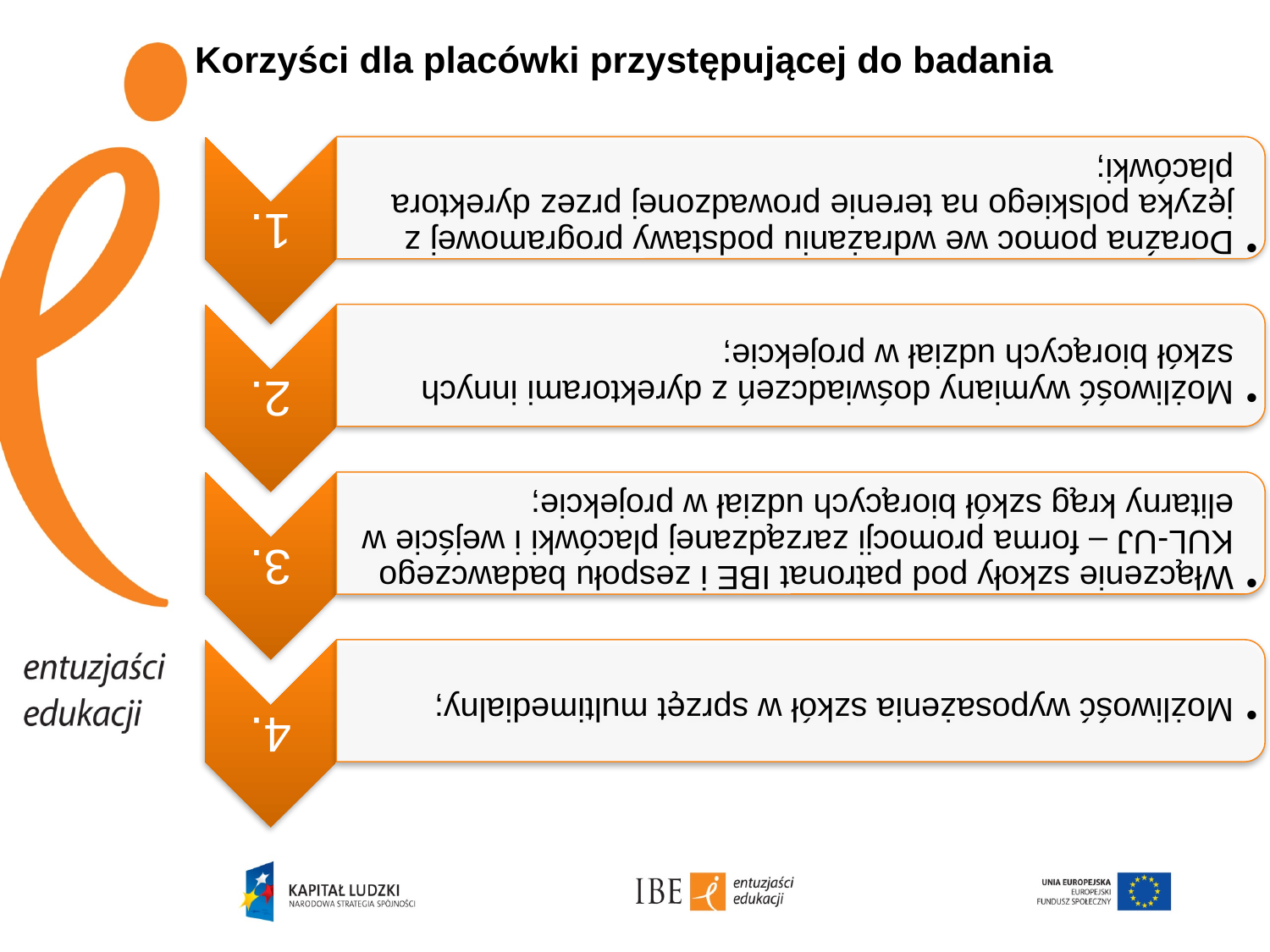

# Korzyści dla placówki przystępującej do badania
1.
Doraźna pomoc we wdrażaniu podstawy programowej z języka polskiego na terenie prowadzonej przez dyrektora placówki;
2.
Możliwość wymiany doświadczeń z dyrektorami innych szkół biorących udział w projekcie;
3.
Włączenie szkoły pod patronat IBE i zespołu badawczego KUL-UJ – forma promocji zarządzanej placówki i wejście w elitarny krąg szkół biorących udział w projekcie;
4.
Możliwość wyposażenia szkół w sprzęt multimedialny;